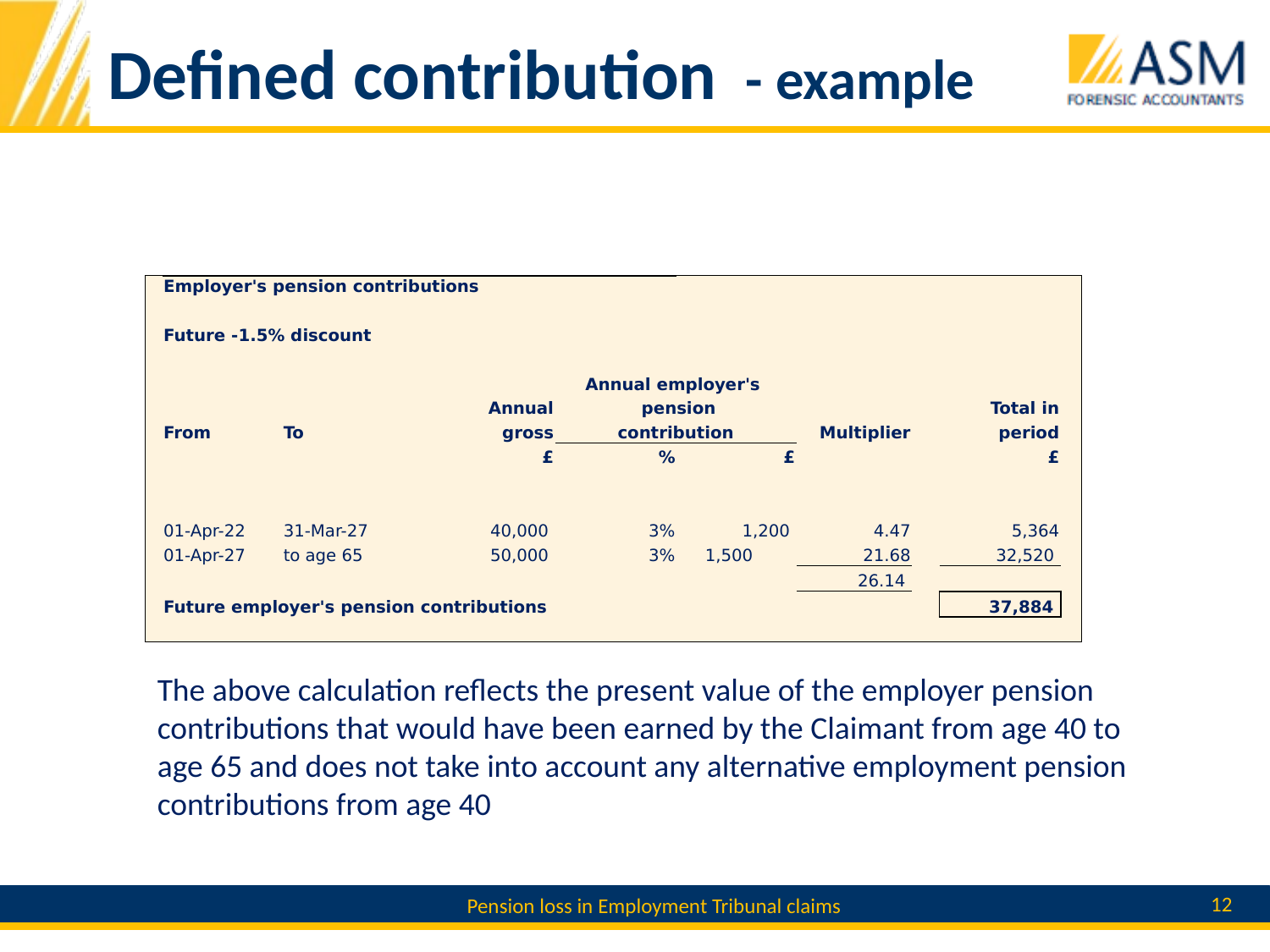

# Defined contribution  - example

|  | Employer's pension contributions |  |  |  |  |  |  |  |  |  |
| --- | --- | --- | --- | --- | --- | --- | --- | --- | --- | --- |
|  |  |  |  |  |  |  |  |  |  |  |
|  | Future -1.5% discount |  |  |  |  |  |  |  |  |  |
|  |  |  |  |  |  |  |  |  |  |  |
|  |  |  |  |  | Annual employer's |  |  |  |  |  |
|  |  |  |  | Annual | pension |  |  |  | Total in |  |
|  | From | To |  | gross | contribution |  | Multiplier |  | period |  |
|  |  |  |  | £ | % | £ |  |  | £ |  |
|  |  |  |  |  |  |  |  |  |  |  |
|  |  |  |  |  |  |  |  |  |  |  |
|  | 01-Apr-22 | 31-Mar-27 |  | 40,000 | 3% | 1,200 | 4.47 |  | 5,364 |  |
|  | 01-Apr-27 | to age 65 |  | 50,000 | 3% | 1,500 | 21.68 |  | 32,520 |  |
|  |  |  |  |  |  |  | 26.14 |  |  |  |
|  | Future employer's pension contributions |  |  |  |  |  |  |  | 37,884 |  |
|  |  |  |  |  |  |  |  |  |  |  |
The above calculation reflects the present value of the employer pension contributions that would have been earned by the Claimant from age 40 to age 65 and does not take into account any alternative employment pension contributions from age 40
12
Pension loss in Employment Tribunal claims